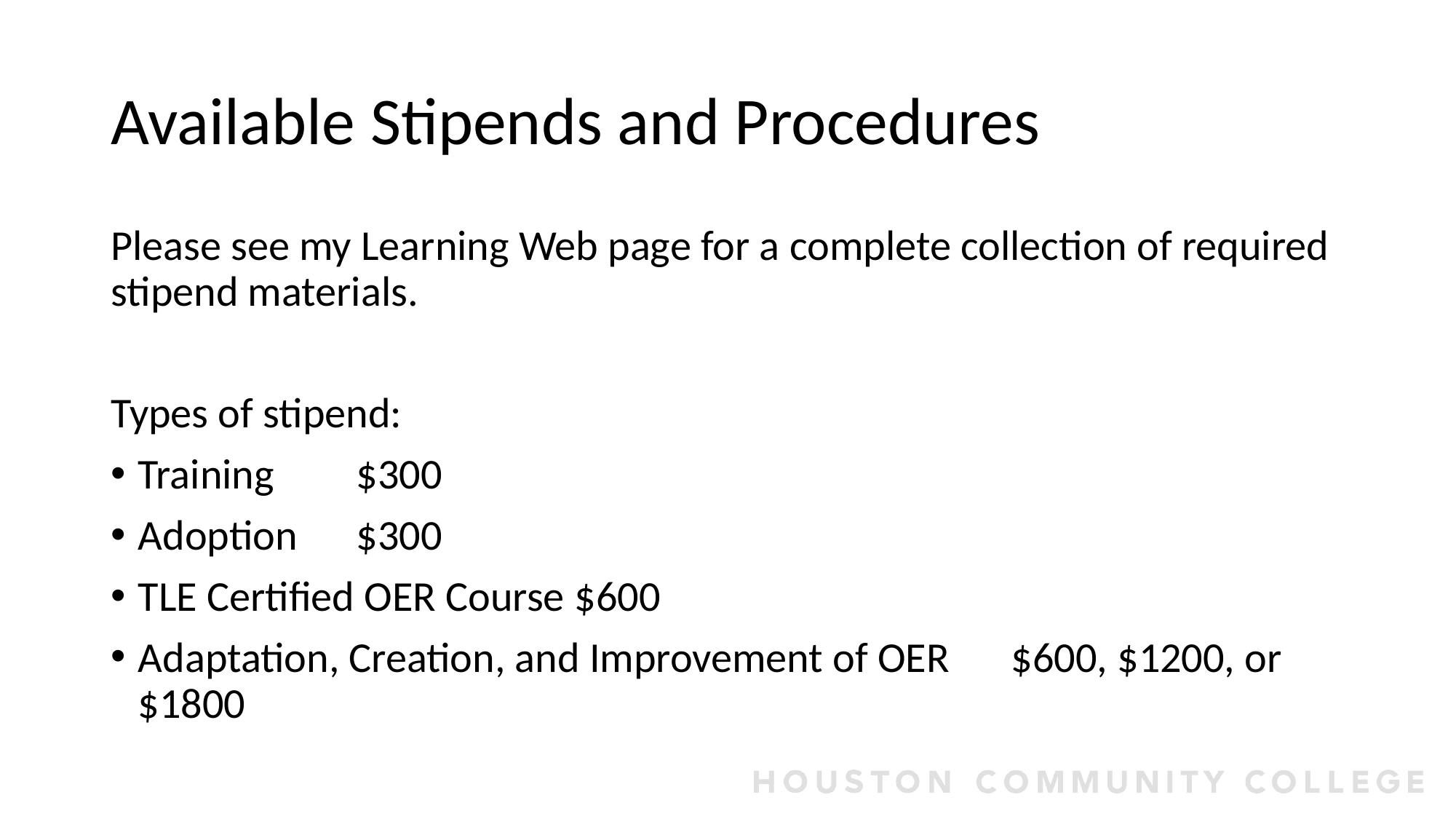

# Available Stipends and Procedures
Please see my Learning Web page for a complete collection of required stipend materials.

Types of stipend:
Training	$300
Adoption	$300
TLE Certified OER Course	$600
Adaptation, Creation, and Improvement of OER	$600, $1200, or $1800